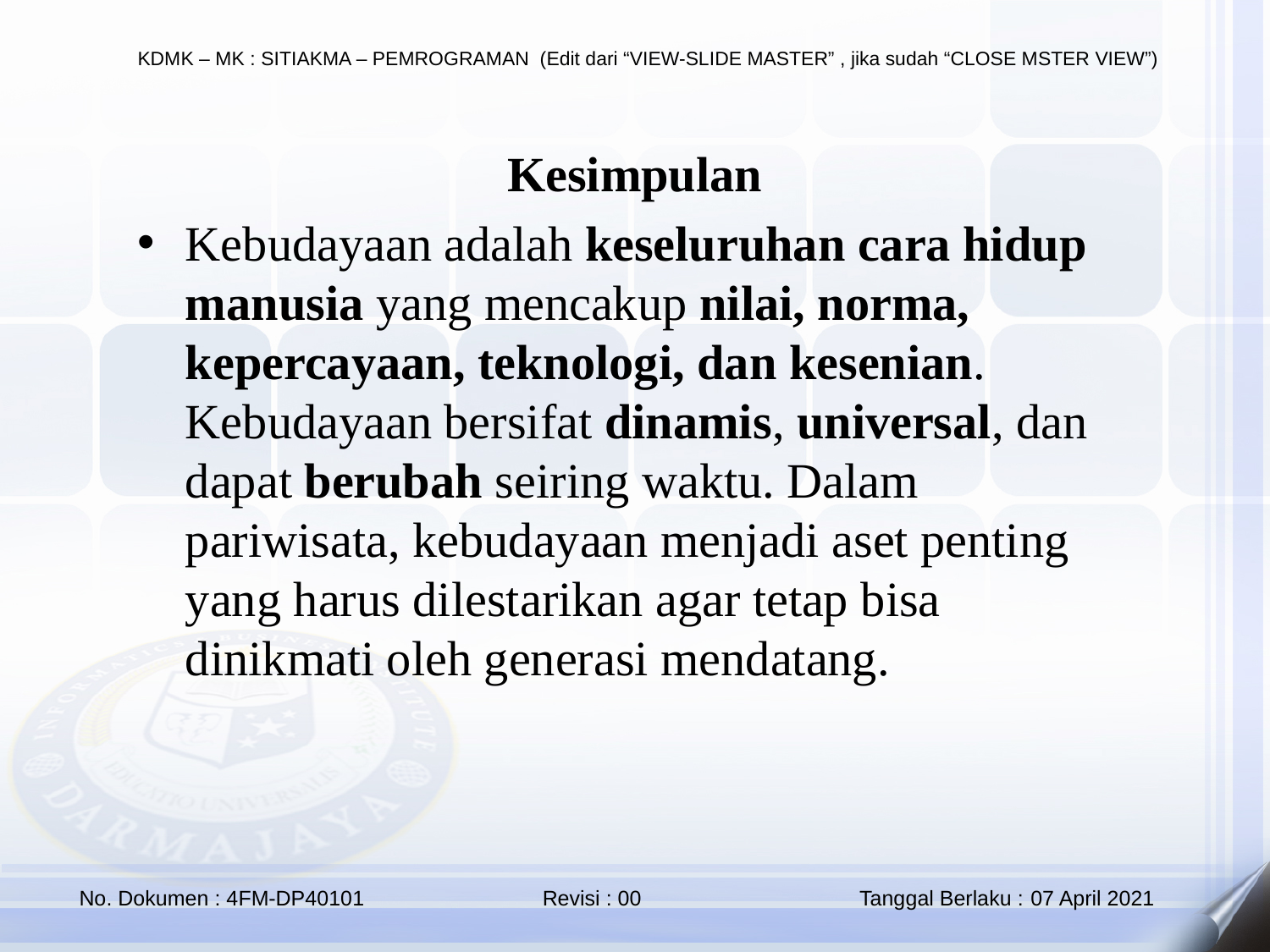

Kesimpulan
Kebudayaan adalah keseluruhan cara hidup manusia yang mencakup nilai, norma, kepercayaan, teknologi, dan kesenian. Kebudayaan bersifat dinamis, universal, dan dapat berubah seiring waktu. Dalam pariwisata, kebudayaan menjadi aset penting yang harus dilestarikan agar tetap bisa dinikmati oleh generasi mendatang.